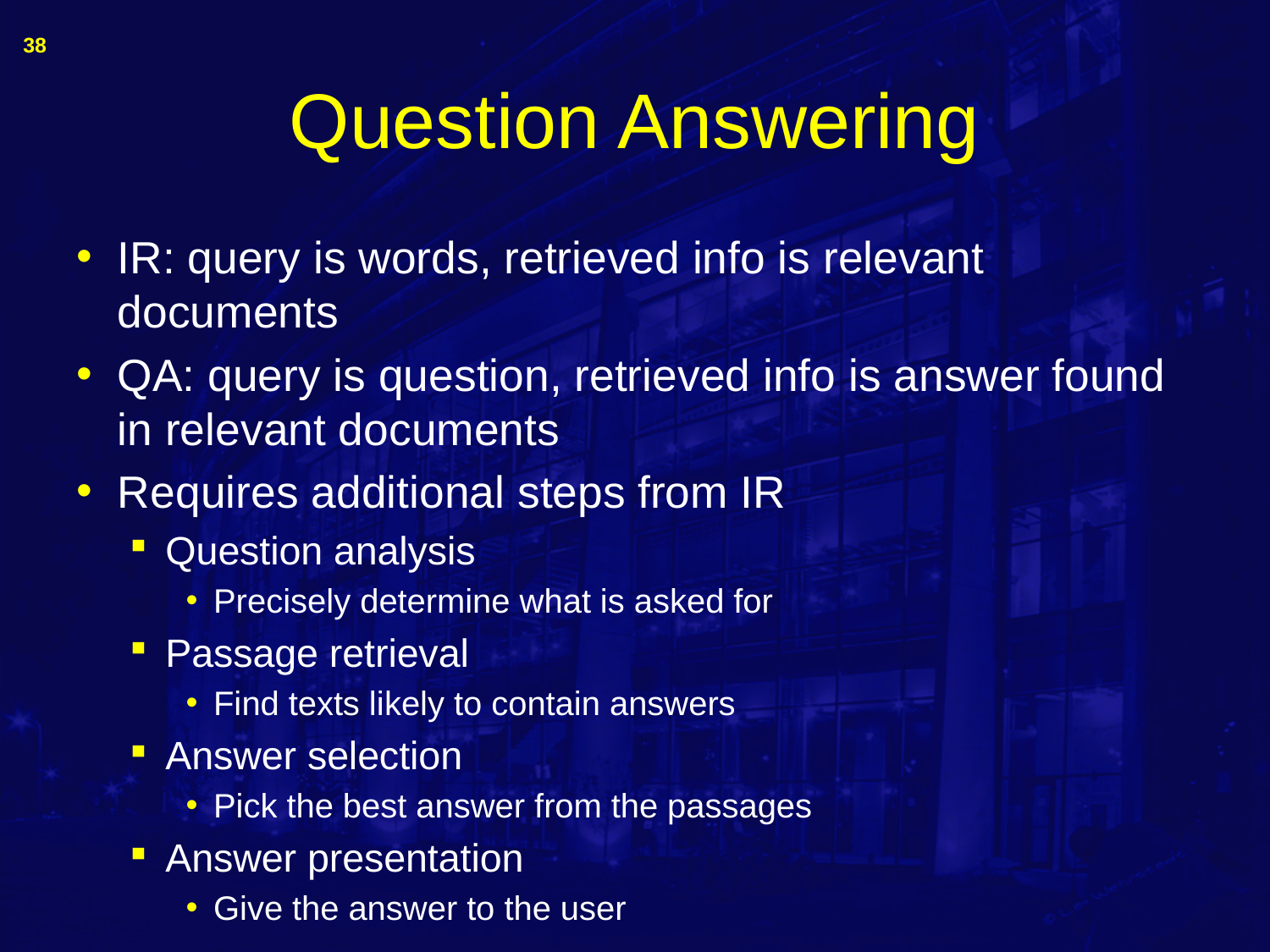

38
# Question Answering
IR: query is words, retrieved info is relevant documents
QA: query is question, retrieved info is answer found in relevant documents
Requires additional steps from IR
Question analysis
Precisely determine what is asked for
Passage retrieval
Find texts likely to contain answers
Answer selection
Pick the best answer from the passages
Answer presentation
Give the answer to the user